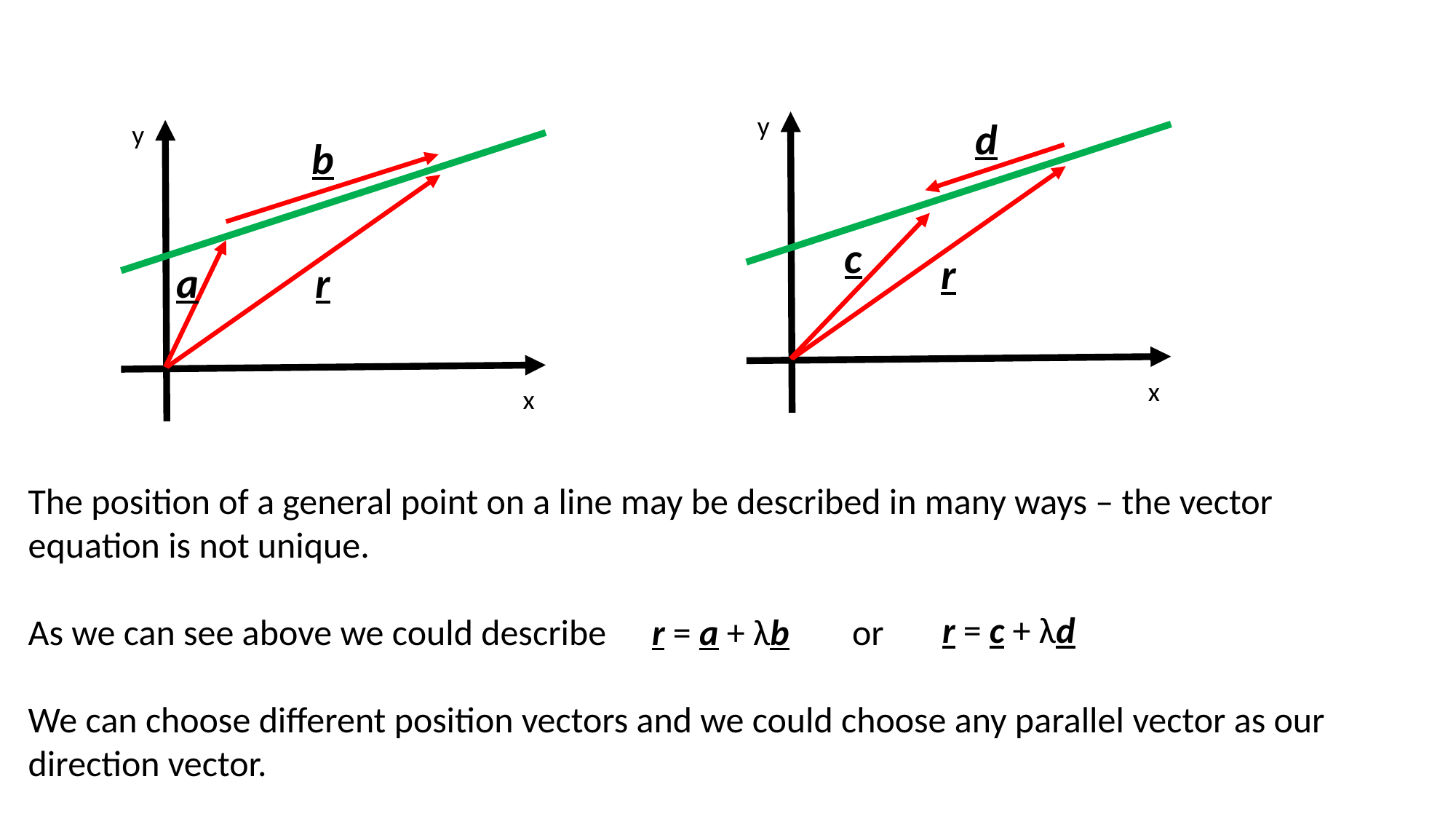

y
d
y
b
c
r
a
r
x
x
The position of a general point on a line may be described in many ways – the vector equation is not unique.

As we can see above we could describe                              or

We can choose different position vectors and we could choose any parallel vector as our direction vector.
r = c + λd
r = a + λb